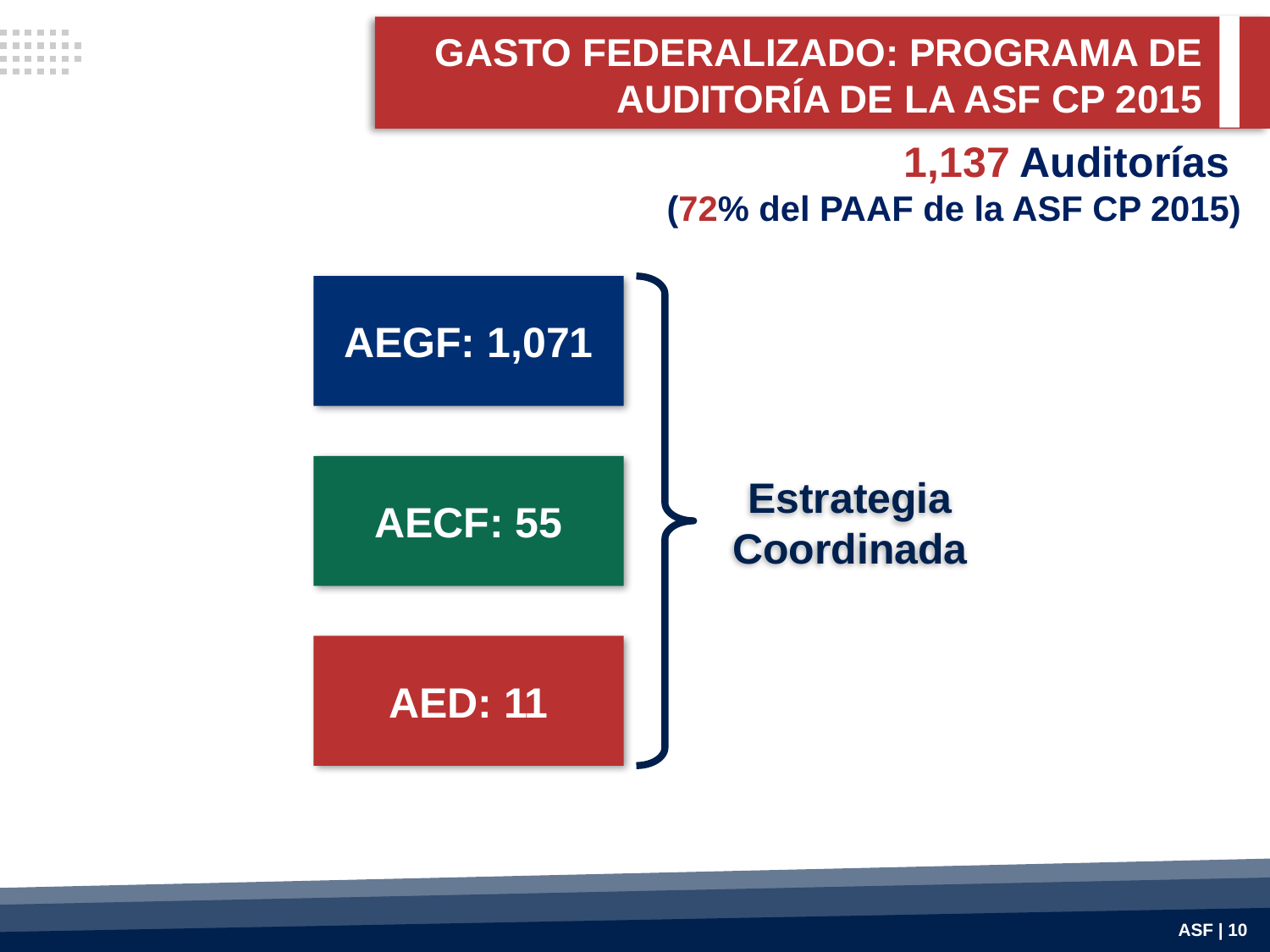

GASTO FEDERALIZADO: PROGRAMA DE AUDITORÍA DE LA ASF CP 2015
1,137 Auditorías
(72% del PAAF de la ASF CP 2015)

AEGF: 1,071

Estrategia Coordinada
AECF: 55
AED: 11
ASF | 10